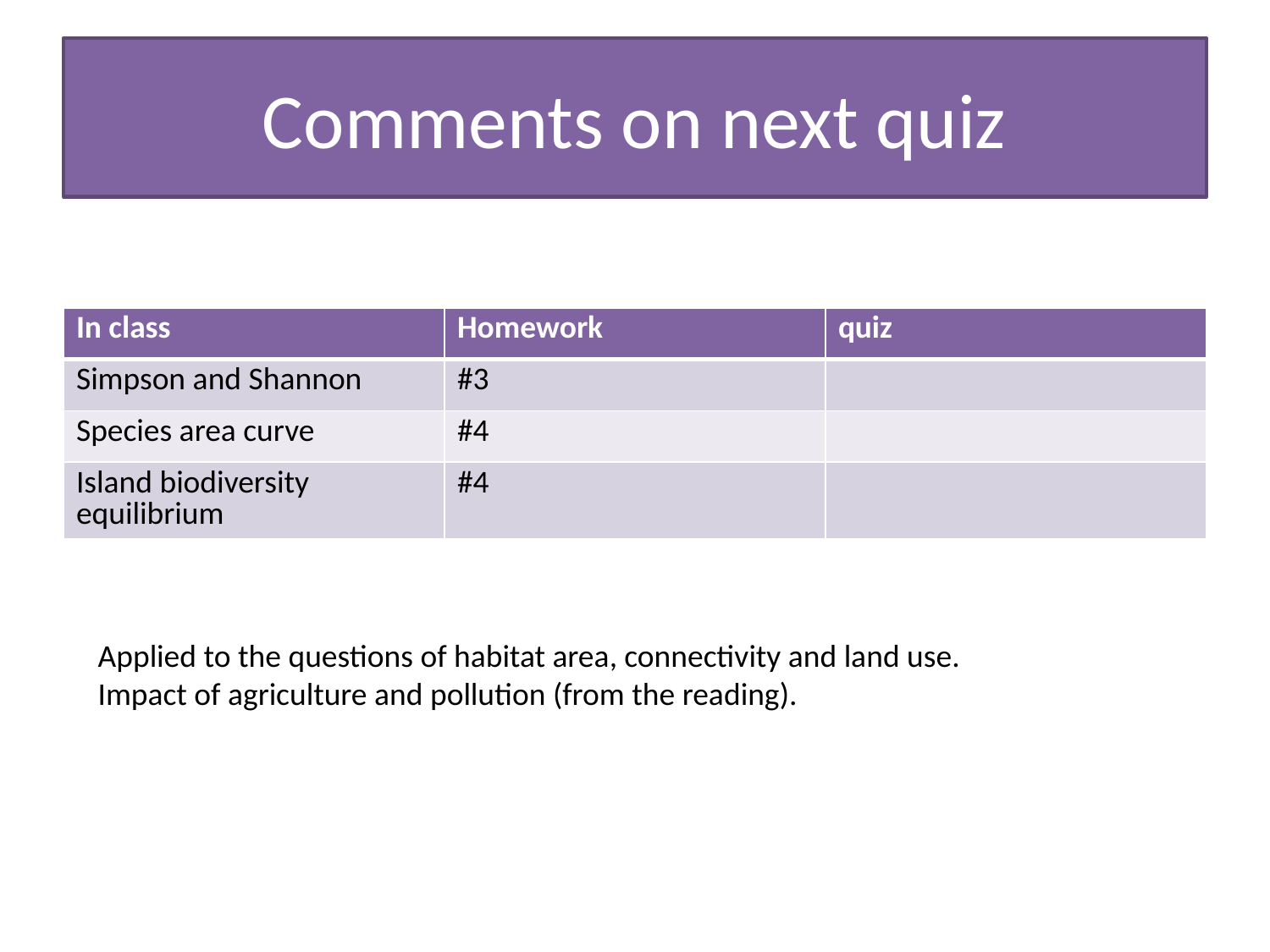

# Comments on next quiz
| In class | Homework | quiz |
| --- | --- | --- |
| Simpson and Shannon | #3 |  |
| Species area curve | #4 |  |
| Island biodiversity equilibrium | #4 |  |
Applied to the questions of habitat area, connectivity and land use.
Impact of agriculture and pollution (from the reading).